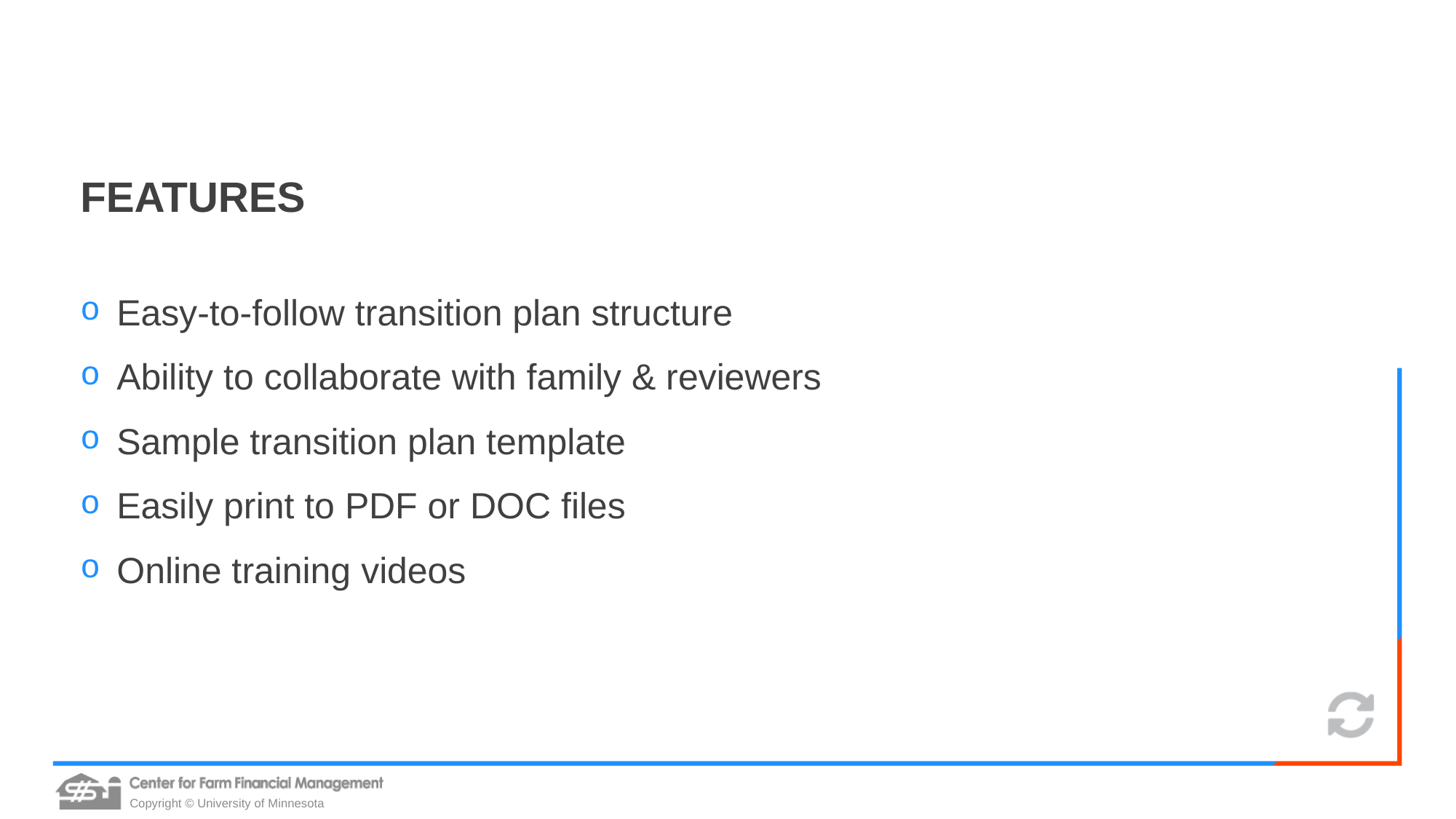

# Features
Easy-to-follow transition plan structure
Ability to collaborate with family & reviewers
Sample transition plan template
Easily print to PDF or DOC files
Online training videos